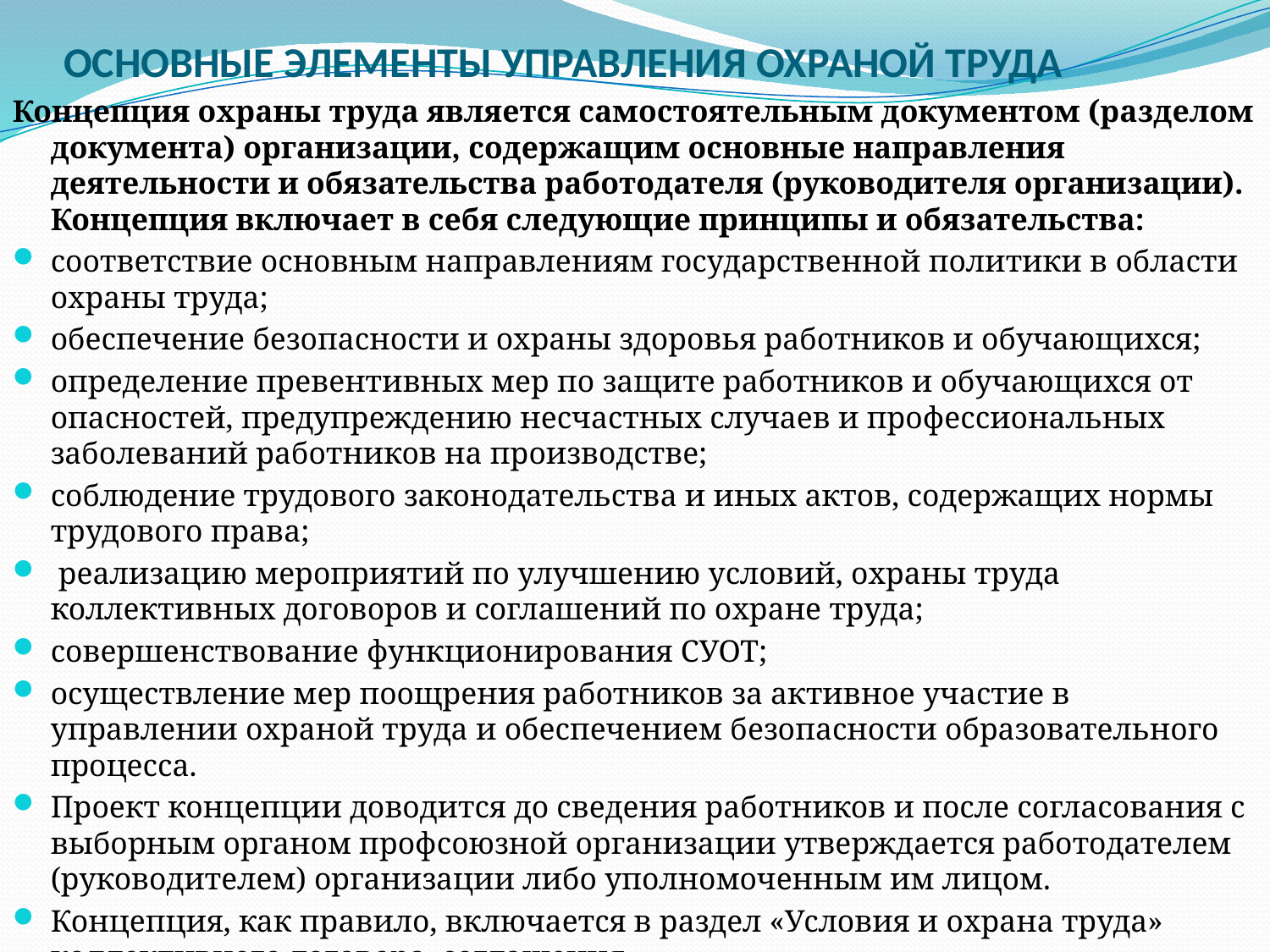

# Основные элементы управления охраной труда
Концепция охраны труда является самостоятельным документом (разделом документа) организации, содержащим основные направления деятельности и обязательства работодателя (руководителя организации). Концепция включает в себя следующие принципы и обязательства:
соответствие основным направлениям государственной политики в области охраны труда;
обеспечение безопасности и охраны здоровья работников и обучающихся;
определение превентивных мер по защите работников и обучающихся от опасностей, предупреждению несчастных случаев и профессиональных заболеваний работников на производстве;
соблюдение трудового законодательства и иных актов, содержащих нормы трудового права;
 реализацию мероприятий по улучшению условий, охраны труда коллективных договоров и соглашений по охране труда;
совершенствование функционирования СУОТ;
осуществление мер поощрения работников за активное участие в управлении охраной труда и обеспечением безопасности образовательного процесса.
Проект концепции доводится до сведения работников и после согласования с выборным органом профсоюзной организации утверждается работодателем (руководителем) организации либо уполномоченным им лицом.
Концепция, как правило, включается в раздел «Условия и охрана труда» коллективного договора, соглашения.